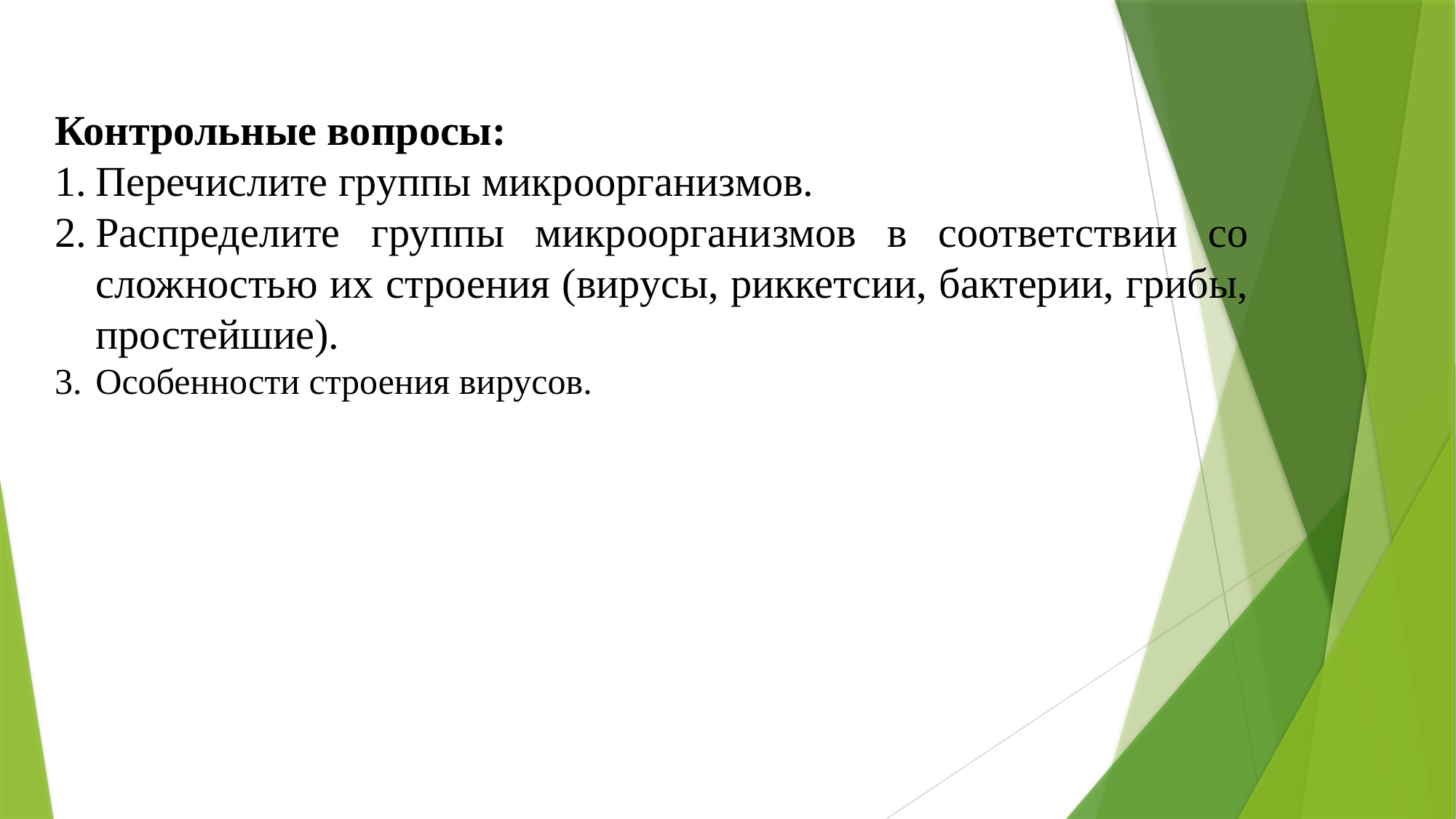

Контрольные вопросы:
Перечислите группы микроорганизмов.
Распределите группы микроорганизмов в соответствии со сложностью их строения (вирусы, риккетсии, бактерии, грибы, простейшие).
Особенности строения вирусов.